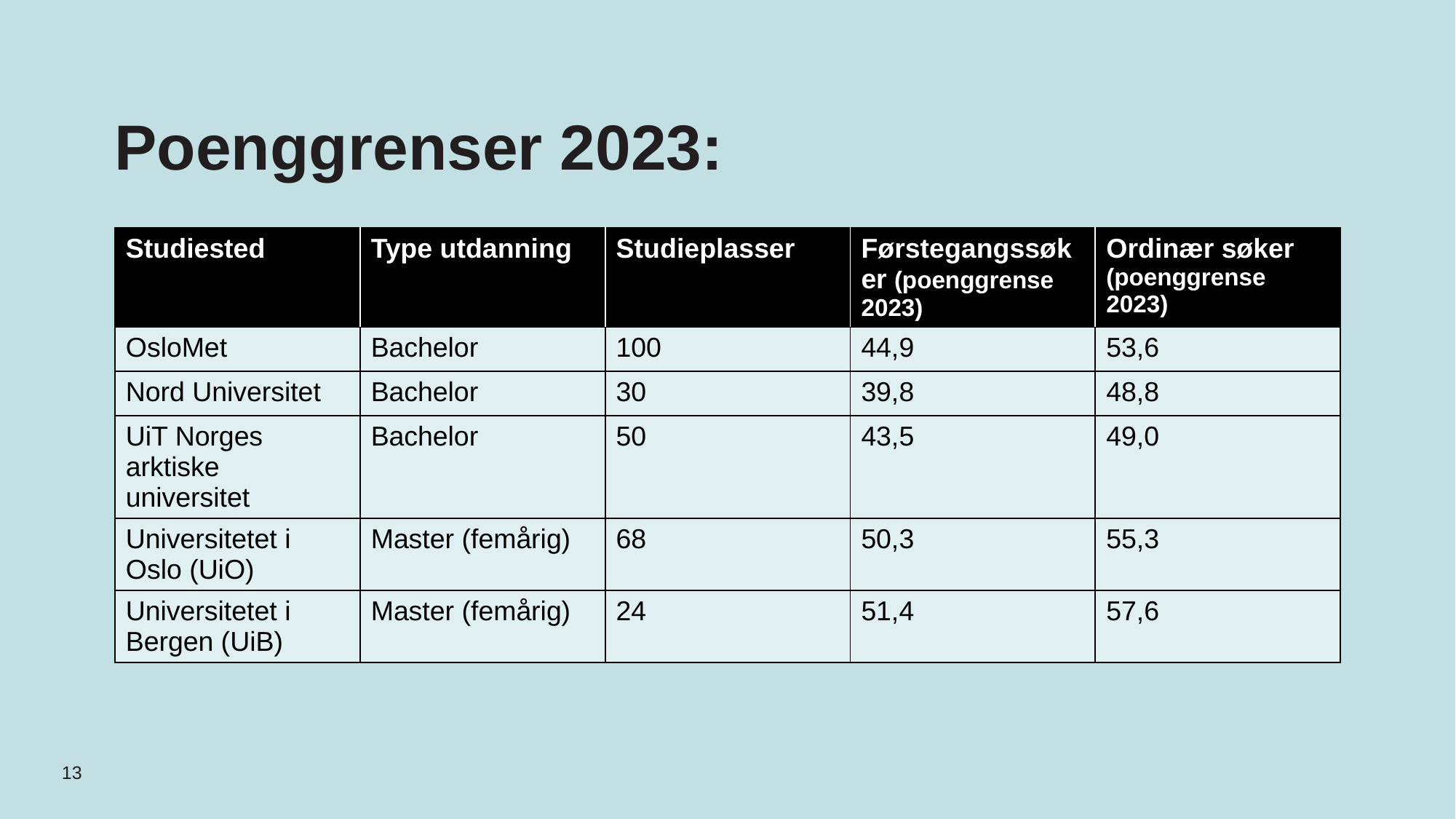

# Poenggrenser 2023:
| Studiested | Type utdanning | Studieplasser | Førstegangssøker (poenggrense 2023) | Ordinær søker (poenggrense 2023) |
| --- | --- | --- | --- | --- |
| OsloMet | Bachelor | 100 | 44,9 | 53,6 |
| Nord Universitet | Bachelor | 30 | 39,8 | 48,8 |
| UiT Norges arktiske universitet | Bachelor | 50 | 43,5 | 49,0 |
| Universitetet i Oslo (UiO) | Master (femårig) | 68 | 50,3 | 55,3 |
| Universitetet i Bergen (UiB) | Master (femårig) | 24 | 51,4 | 57,6 |

13